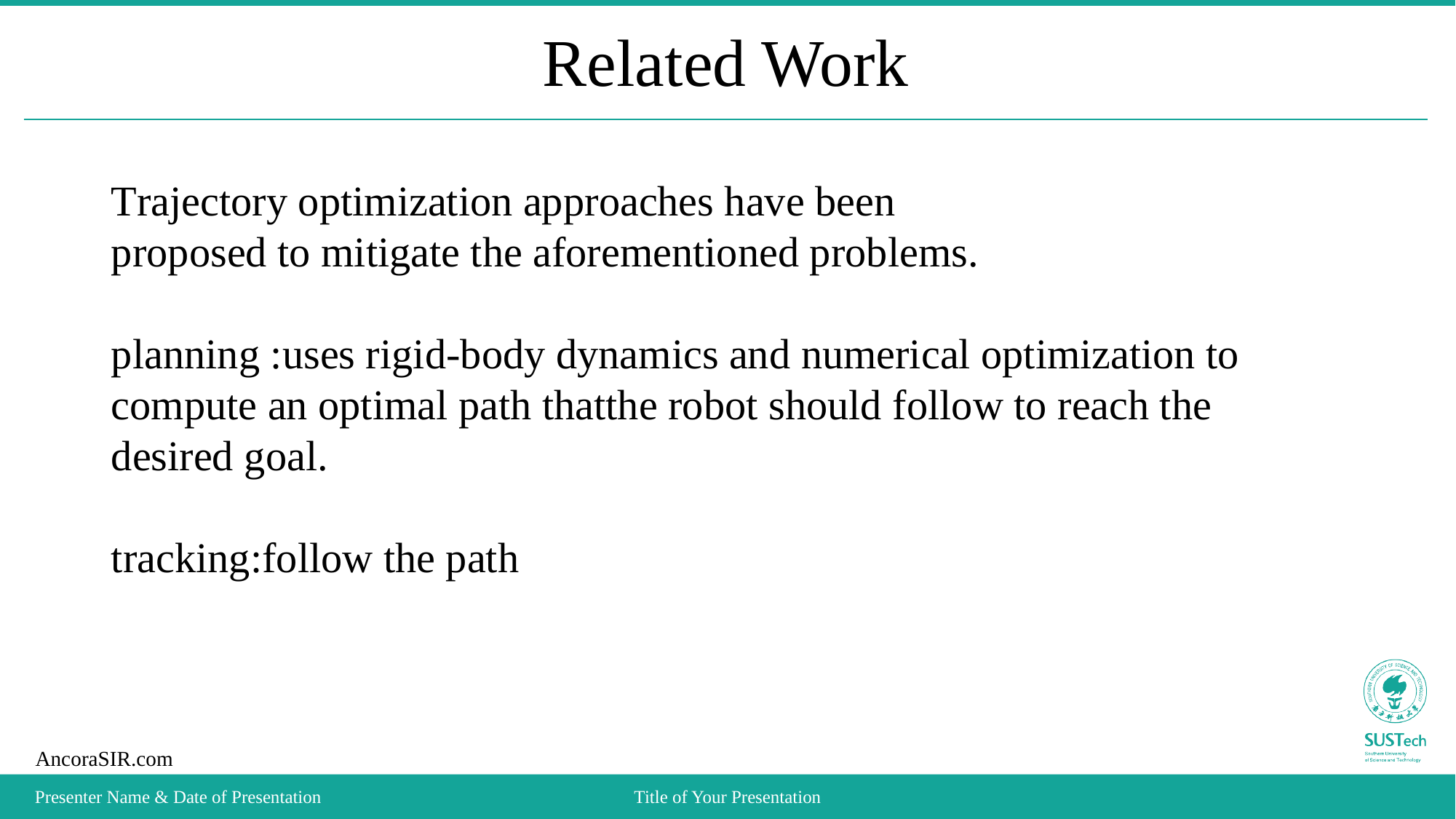

# Related Work
Trajectory optimization approaches have been
proposed to mitigate the aforementioned problems.

planning :uses rigid-body dynamics and numerical optimization to
compute an optimal path thatthe robot should follow to reach the
desired goal.

tracking:follow the path
Presenter Name & Date of Presentation
Title of Your Presentation
6